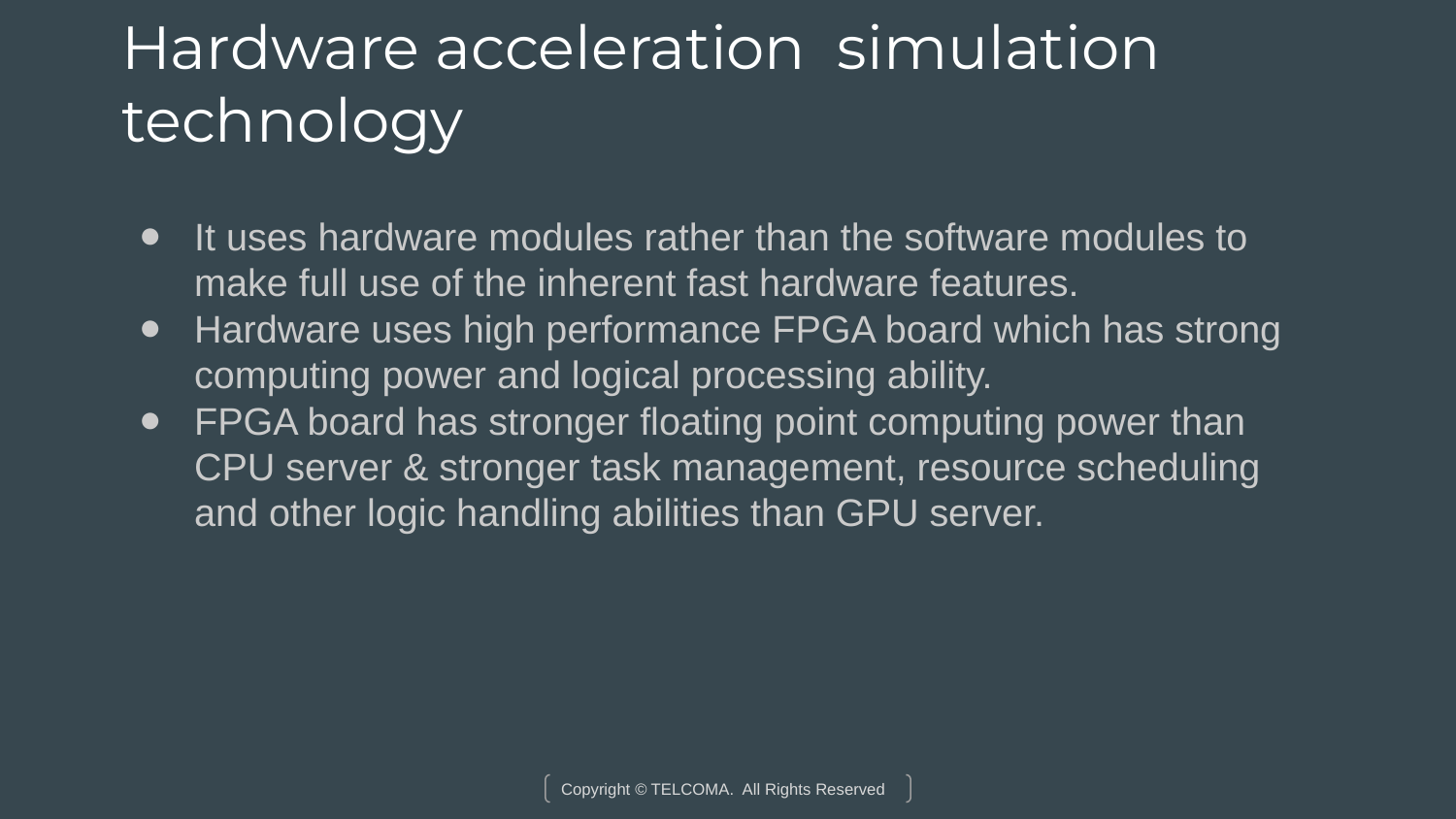

# Hardware acceleration  simulation  technology
It uses hardware modules rather than the software modules to make full use of the inherent fast hardware features.
Hardware uses high performance FPGA board which has strong computing power and logical processing ability.
FPGA board has stronger floating point computing power than CPU server & stronger task management, resource scheduling and other logic handling abilities than GPU server.